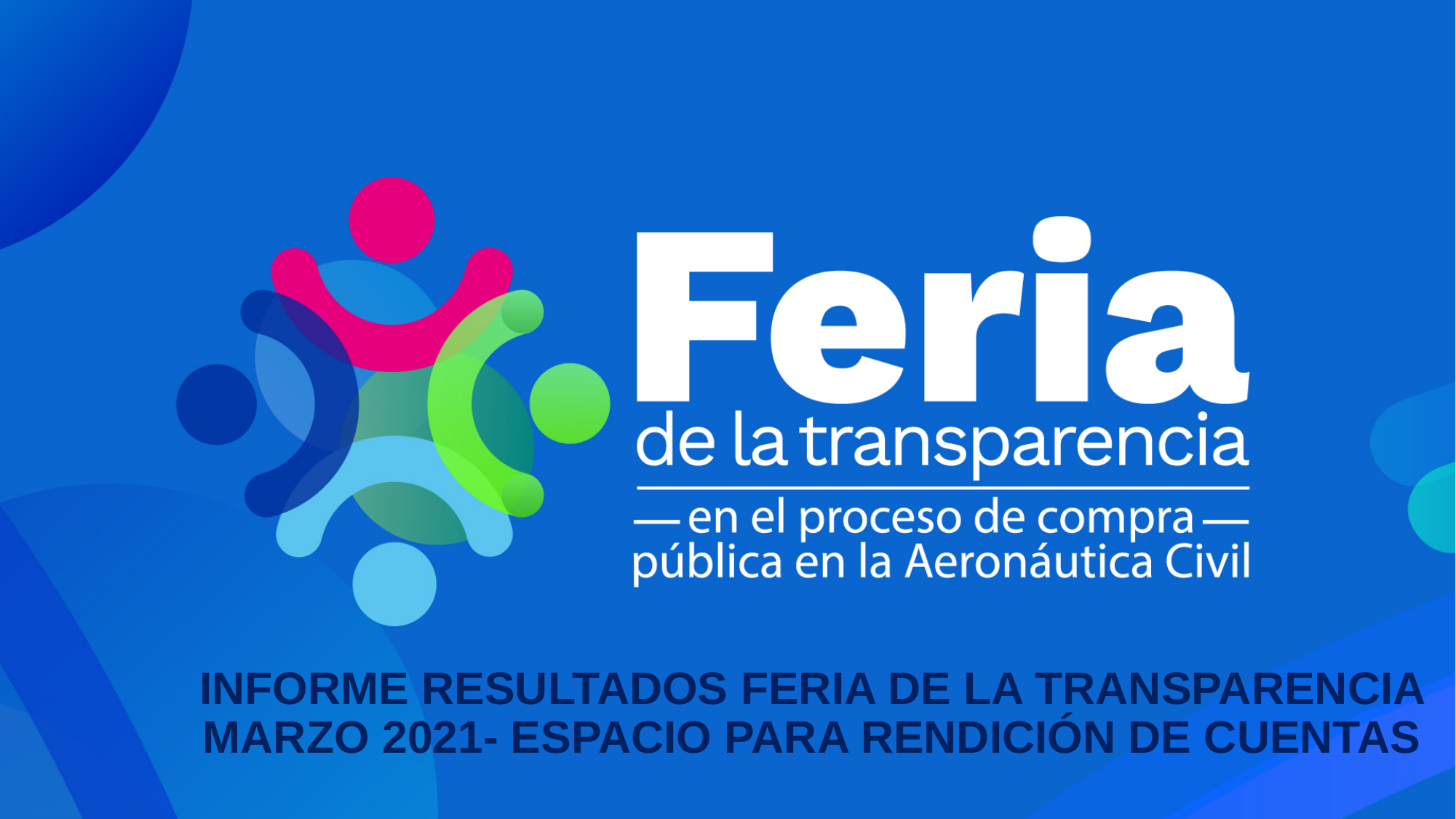

INFORME RESULTADOS FERIA DE LA TRANSPARENCIA MARZO 2021- ESPACIO PARA RENDICIÓN DE CUENTAS